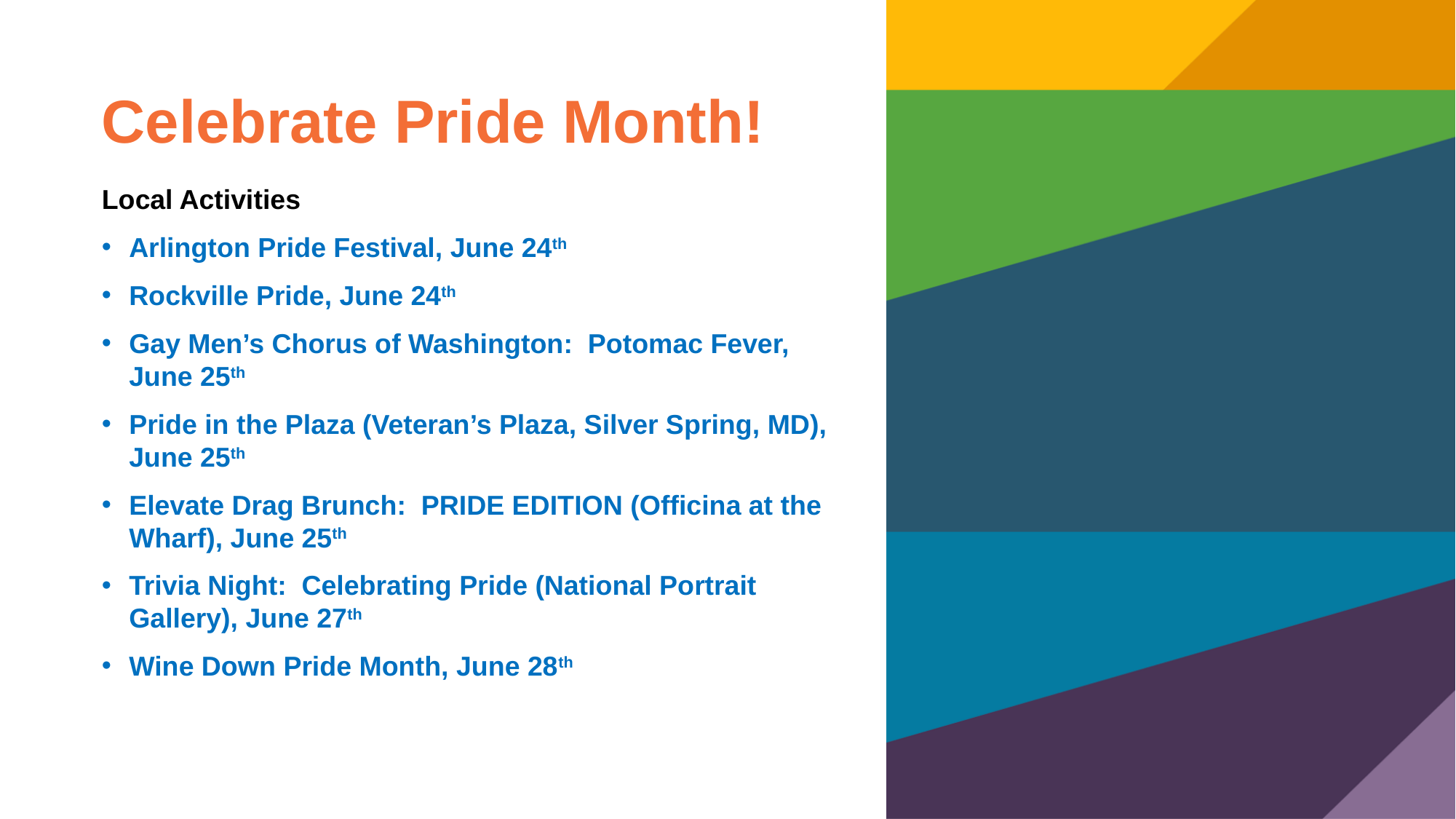

# Celebrate Pride Month!
Local Activities
Arlington Pride Festival, June 24th
Rockville Pride, June 24th
Gay Men’s Chorus of Washington:  Potomac Fever, June 25th
Pride in the Plaza (Veteran’s Plaza, Silver Spring, MD), June 25th
Elevate Drag Brunch:  PRIDE EDITION (Officina at the Wharf), June 25th
Trivia Night:  Celebrating Pride (National Portrait Gallery), June 27th
Wine Down Pride Month, June 28th